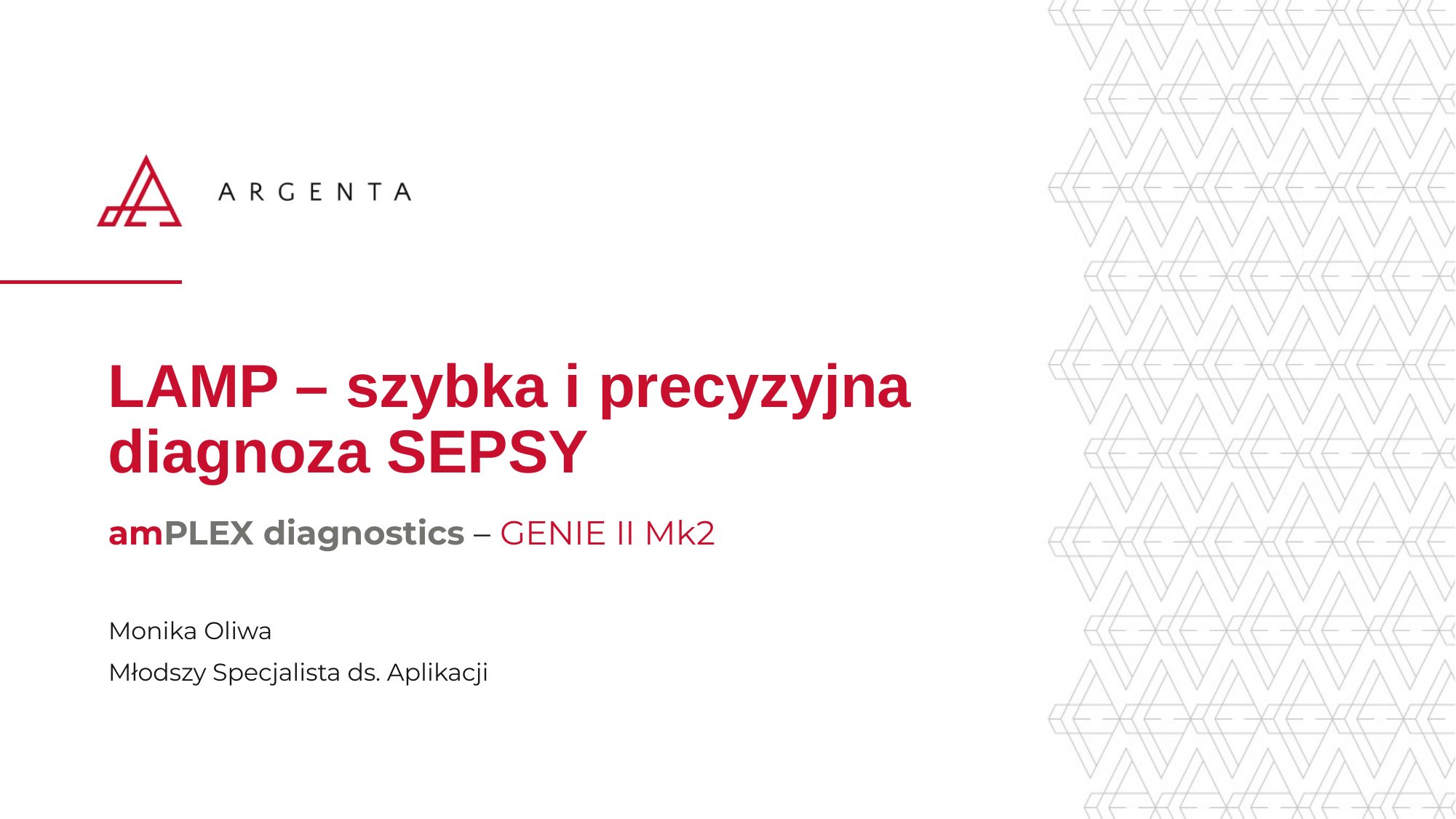

LAMP – szybka i precyzyjna diagnoza SEPSY
amPLEX diagnostics – GENIE II Mk2

Monika Oliwa
Młodszy Specjalista ds. Aplikacji
15.02.2023